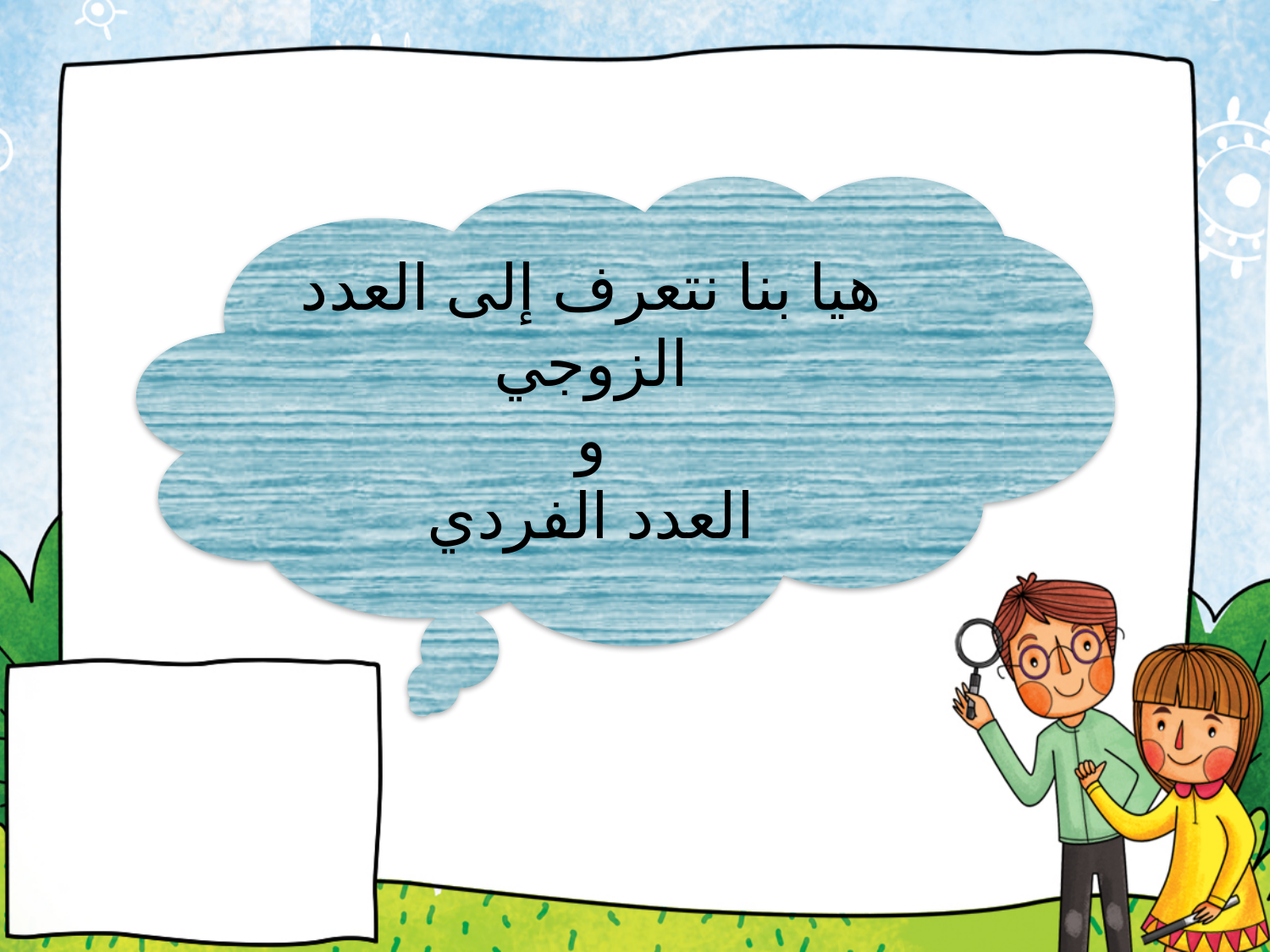

#
هيا بنا نتعرف إلى العدد الزوجي
و
العدد الفردي